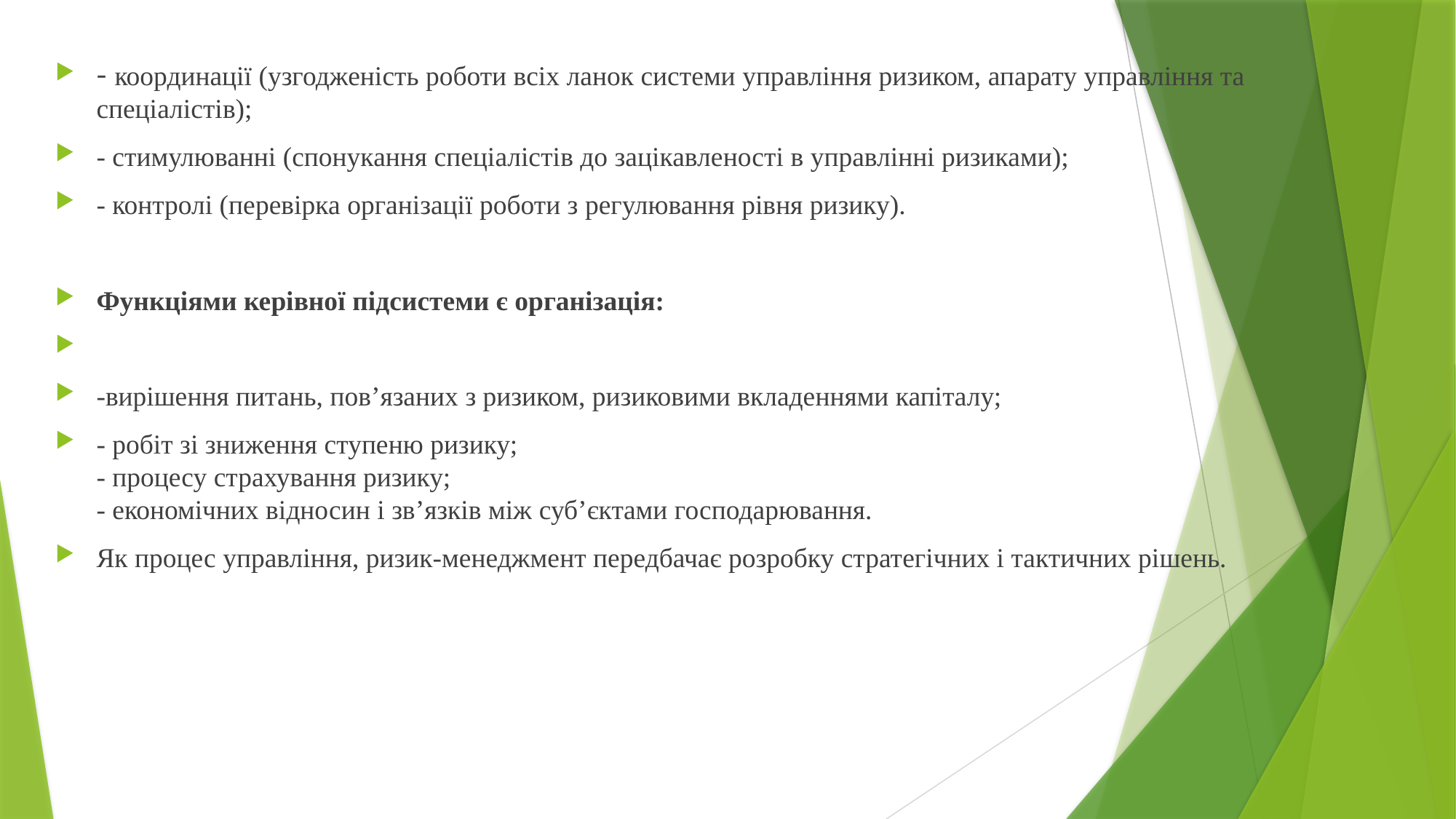

- координації (узгодженість роботи всіх ланок системи управління ризиком, апарату управління та спеціалістів);
- стимулюванні (спонукання спеціалістів до зацікавленості в управлінні ризиками);
- контролі (перевірка організації роботи з регулювання рівня ризику).

Функціями керівної підсистеми є організація:

-вирішення питань, пов’язаних з ризиком, ризиковими вкладеннями капіталу;
- робіт зі зниження ступеню ризику;
- процесу страхування ризику;
- економічних відносин і зв’язків між суб’єктами господарювання.
Як процес управління, ризик-менеджмент передбачає розробку стратегічних і тактичних рішень.